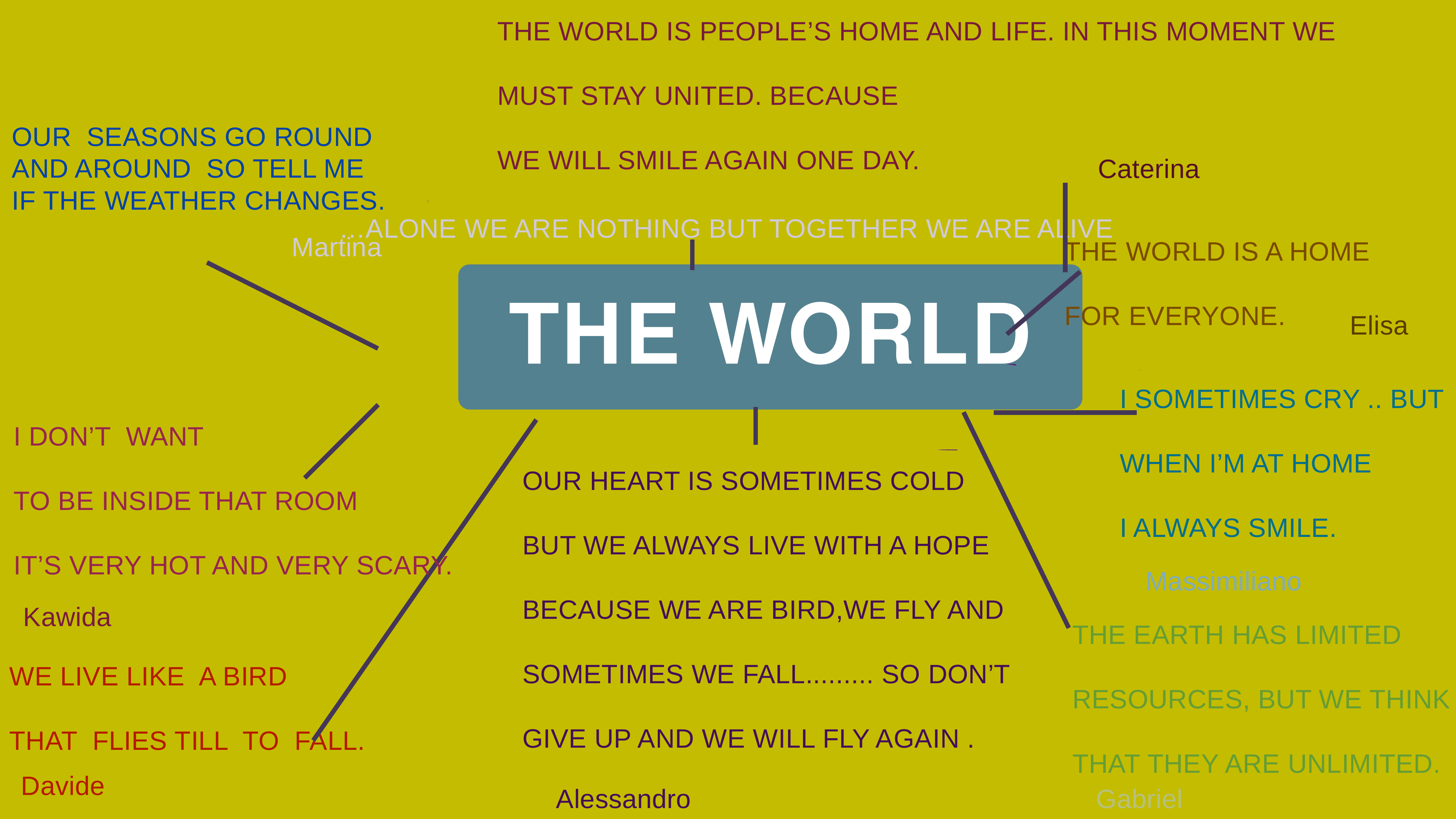

THE WORLD IS PEOPLE’S HOME AND LIFE. IN THIS MOMENT WE
MUST STAY UNITED. BECAUSE
WE WILL SMILE AGAIN ONE DAY.

OUR  SEASONS GO ROUND AND AROUND  SO TELL ME  IF THE WEATHER CHANGES.
Caterina

…alone we are nothing but togetHer we are ALIVE
The world is a home
for everyone.
Martina

 The world

Elisa
I SOMETIMES CRY .. BUT
WHEN I’M AT HOME
I ALWAYS SMILE.

I DON’T  WANT
TO BE INSIDE THAT ROOM
IT’S VERY HOT AND VERY SCARY.

OUR HEART IS SOMETIMES COLD
BUT WE ALWAYS LIVE WITH A HOPE
BECAUSE WE ARE BIRD,WE FLY AND
SOMETIMES WE FALL......... SO DON’T
GIVE UP AND WE WILL FLY AGAIN .
Massimiliano
Kawida
THE EARTH HAS LIMITED
RESOURCES, BUT WE THINK
THAT THEY ARE UNLIMITED.
WE LIVE LIKE  A BIRD
THAT  FLIES TILL  TO  FALL.
Davide
Alessandro
Gabriel